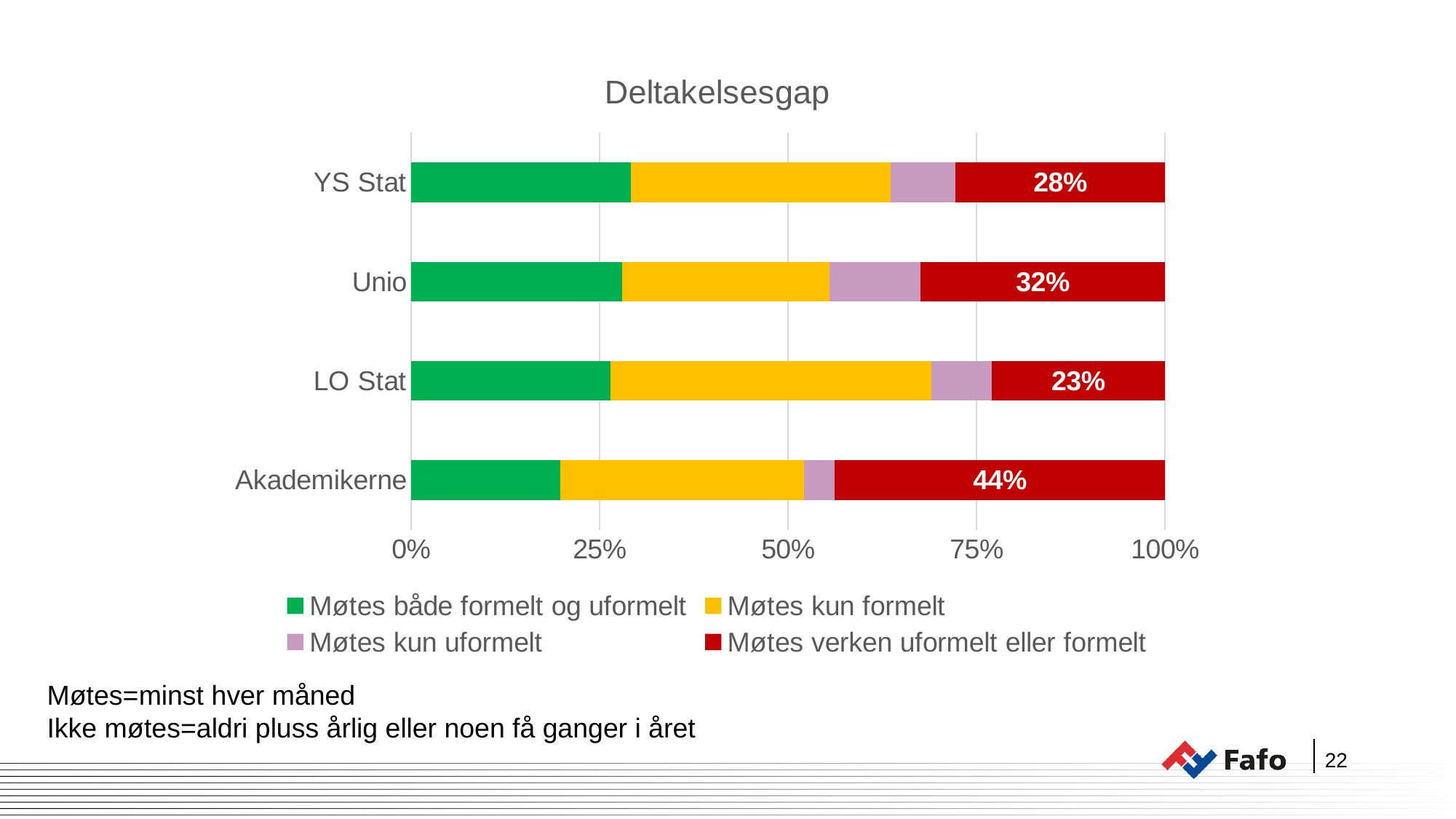

### Chart: Deltakelsesgap

| Category | Møtes både formelt og uformelt | Møtes kun formelt | Møtes kun uformelt | Møtes verken uformelt eller formelt |
|---|---|---|---|---|
| Akademikerne | 0.198 | 0.323 | 0.041 | 0.438 |
| LO Stat | 0.265 | 0.425 | 0.08 | 0.23 |
| Unio | 0.28 | 0.275 | 0.121 | 0.324 |
| YS Stat | 0.292 | 0.344 | 0.086 | 0.278 |
Møtes=minst hver måned
Ikke møtes=aldri pluss årlig eller noen få ganger i året
22